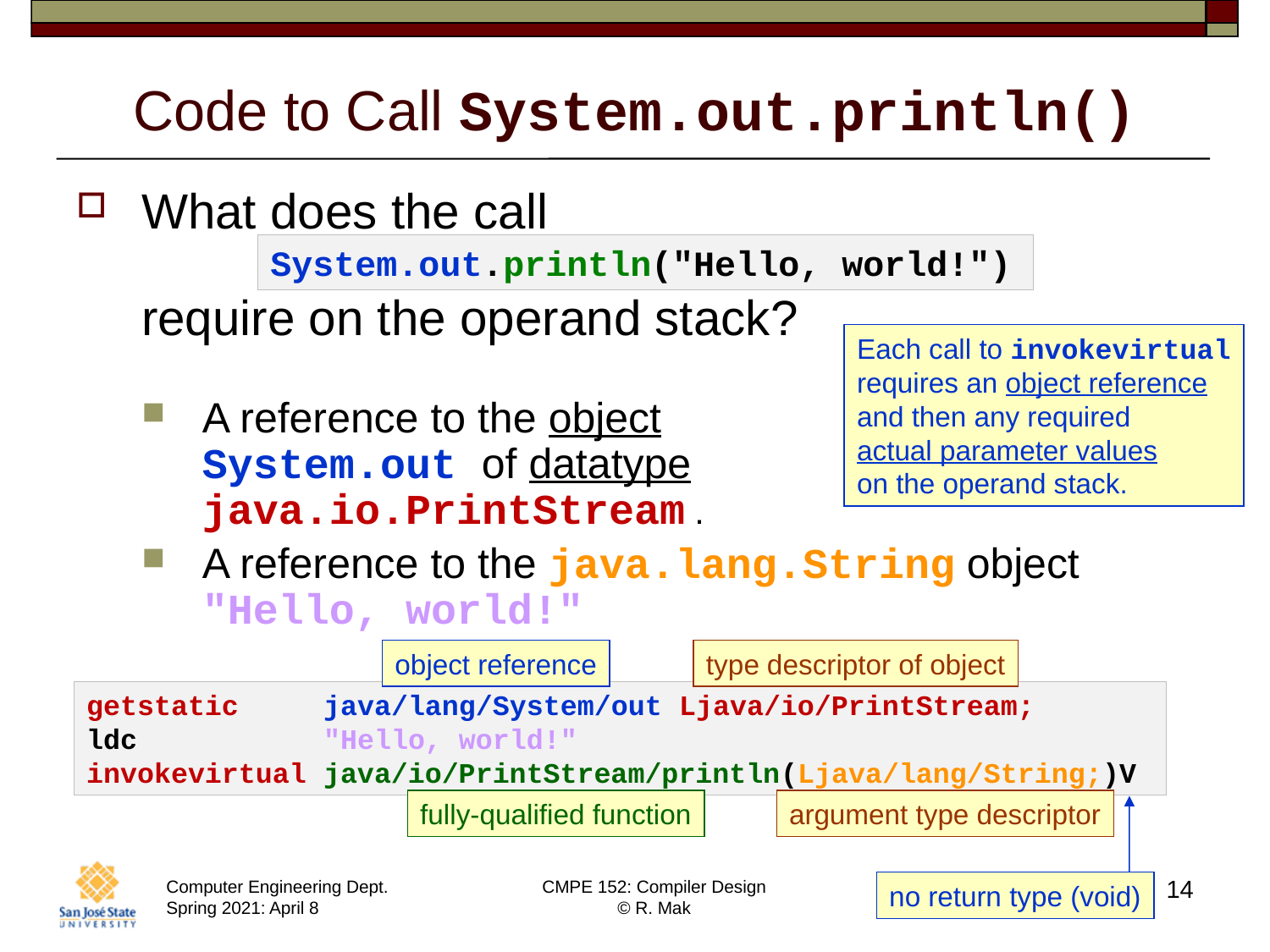

# Code to Call System.out.println()
What does the call
require on the operand stack?

A reference to the object
System.out of datatype
java.io.PrintStream .
A reference to the java.lang.String object "Hello, world!"
System.out.println("Hello, world!")
Each call to invokevirtual
requires an object reference
and then any required
actual parameter values
on the operand stack.
object reference
type descriptor of object
getstatic     java/lang/System/out Ljava/io/PrintStream;
ldc           "Hello, world!"
invokevirtual java/io/PrintStream/println(Ljava/lang/String;)V
fully-qualified function
argument type descriptor

no return type (void)
14